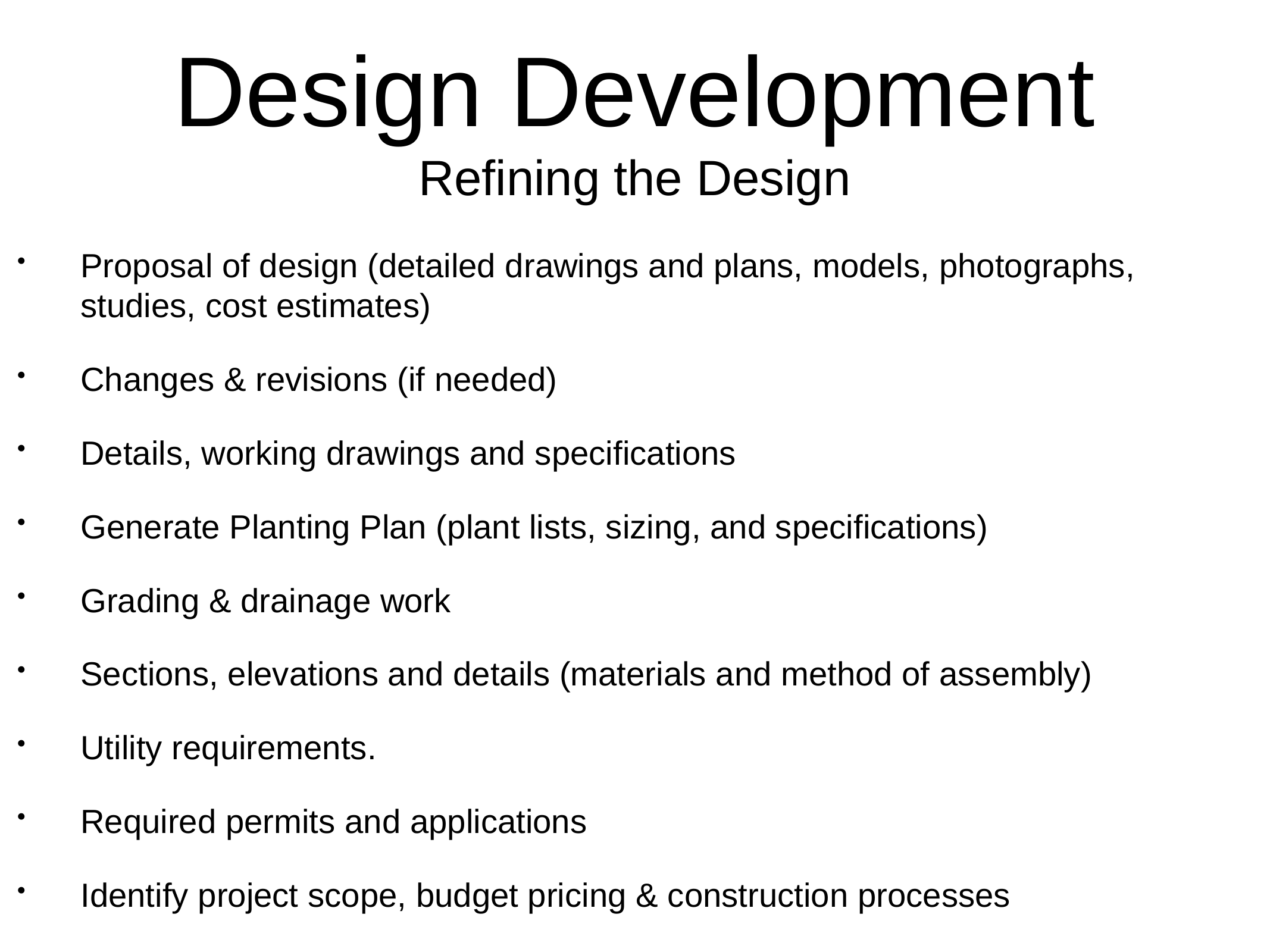

# Design Development
Refining the Design
Proposal of design (detailed drawings and plans, models, photographs, studies, cost estimates)
Changes & revisions (if needed)
Details, working drawings and specifications
Generate Planting Plan (plant lists, sizing, and specifications)
Grading & drainage work
Sections, elevations and details (materials and method of assembly)
Utility requirements.
Required permits and applications
Identify project scope, budget pricing & construction processes